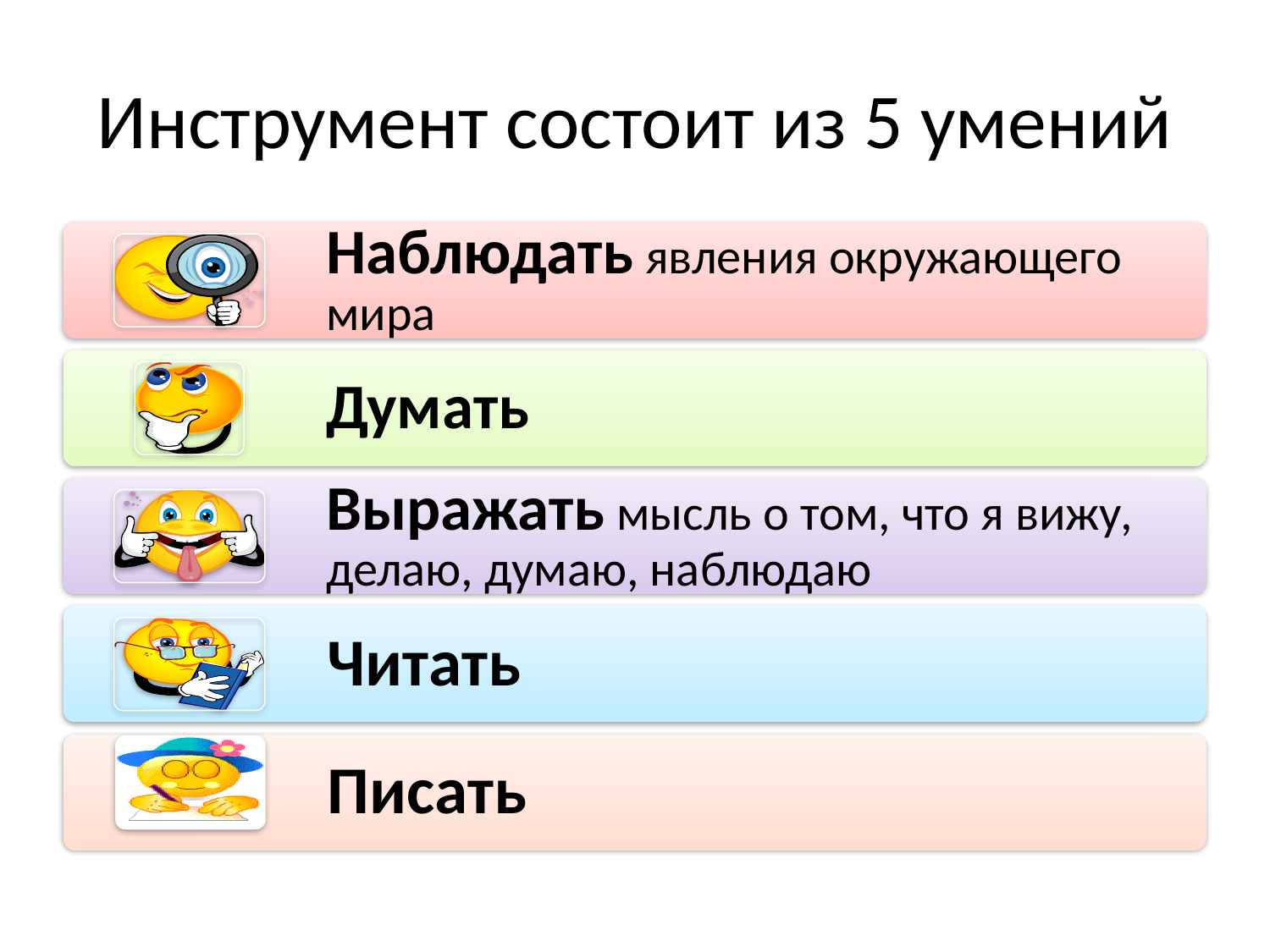

# Инструмент состоит из 5 умений
Наблюдать явления окружающего мира
Думать
Выражать мысль о том, что я вижу, делаю, думаю, наблюдаю
Читать
Писать